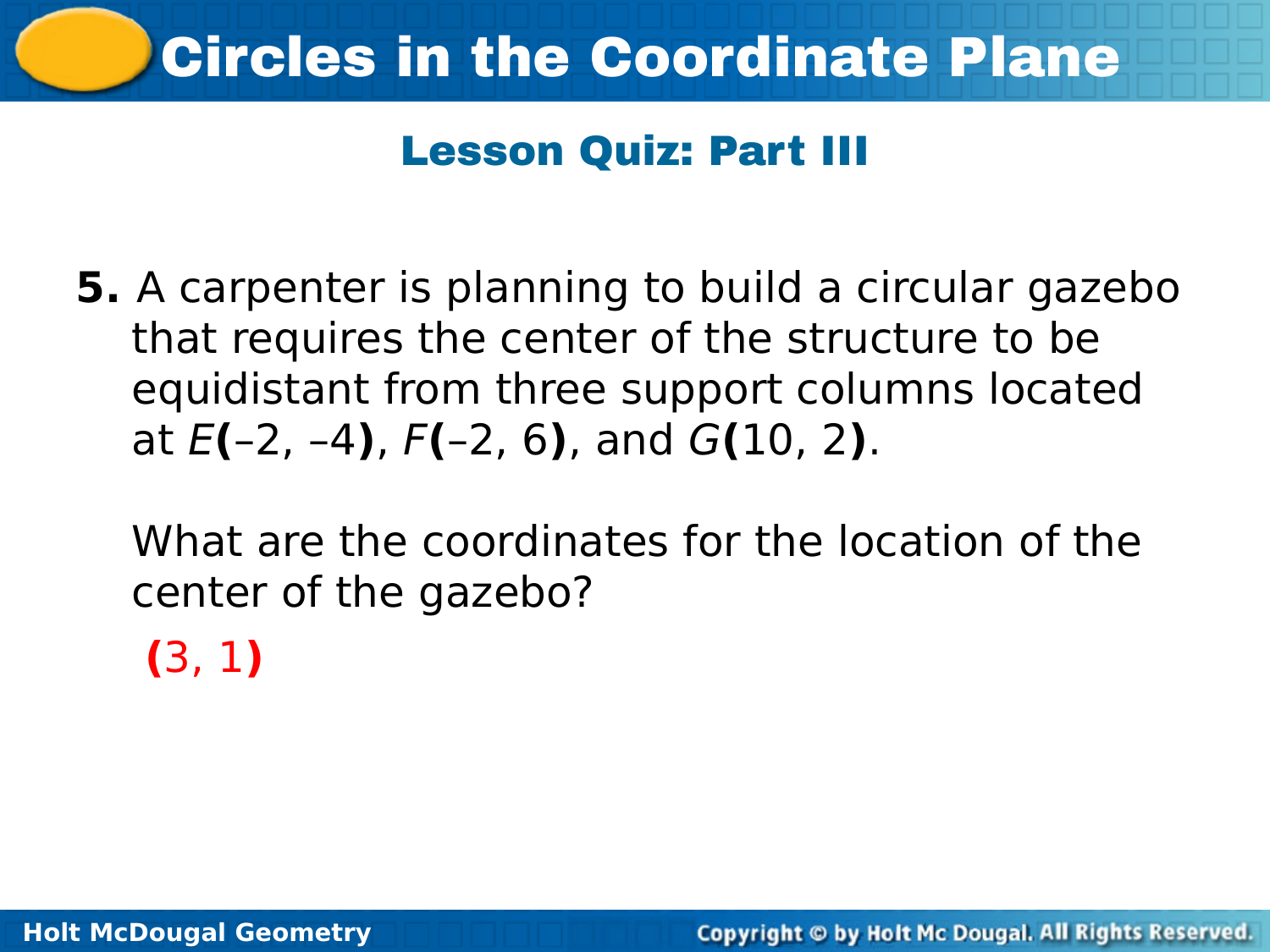

Lesson Quiz: Part III
5. A carpenter is planning to build a circular gazebo that requires the center of the structure to be equidistant from three support columns located at E(–2, –4), F(–2, 6), and G(10, 2).

	What are the coordinates for the location of the center of the gazebo?
(3, 1)